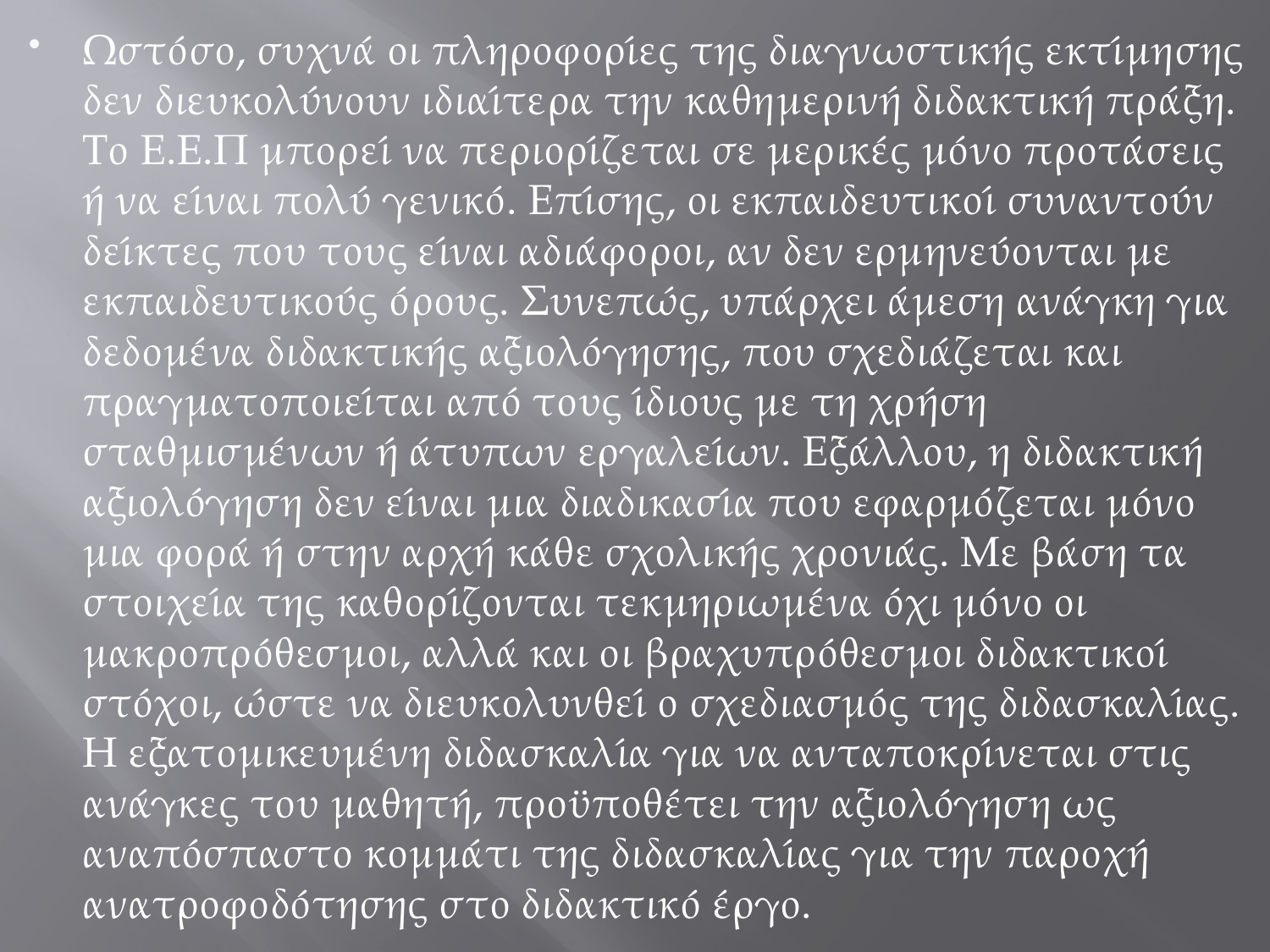

Ωστόσο, συχνά οι πληροφορίες της διαγνωστικής εκτίμησης δεν διευκολύνουν ιδιαίτερα την καθημερινή διδακτική πράξη. Το Ε.Ε.Π μπορεί να περιορίζεται σε μερικές μόνο προτάσεις ή να είναι πολύ γενικό. Επίσης, οι εκπαιδευτικοί συναντούν δείκτες που τους είναι αδιάφοροι, αν δεν ερμηνεύονται με εκπαιδευτικούς όρους. Συνεπώς, υπάρχει άμεση ανάγκη για δεδομένα διδακτικής αξιολόγησης, που σχεδιάζεται και πραγματοποιείται από τους ίδιους με τη χρήση σταθμισμένων ή άτυπων εργαλείων. Εξάλλου, η διδακτική αξιολόγηση δεν είναι μια διαδικασία που εφαρμόζεται μόνο μια φορά ή στην αρχή κάθε σχολικής χρονιάς. Με βάση τα στοιχεία της καθορίζονται τεκμηριωμένα όχι μόνο οι μακροπρόθεσμοι, αλλά και οι βραχυπρόθεσμοι διδακτικοί στόχοι, ώστε να διευκολυνθεί ο σχεδιασμός της διδασκαλίας. Η εξατομικευμένη διδασκαλία για να ανταποκρίνεται στις ανάγκες του μαθητή, προϋποθέτει την αξιολόγηση ως αναπόσπαστο κομμάτι της διδασκαλίας για την παροχή ανατροφοδότησης στο διδακτικό έργο.